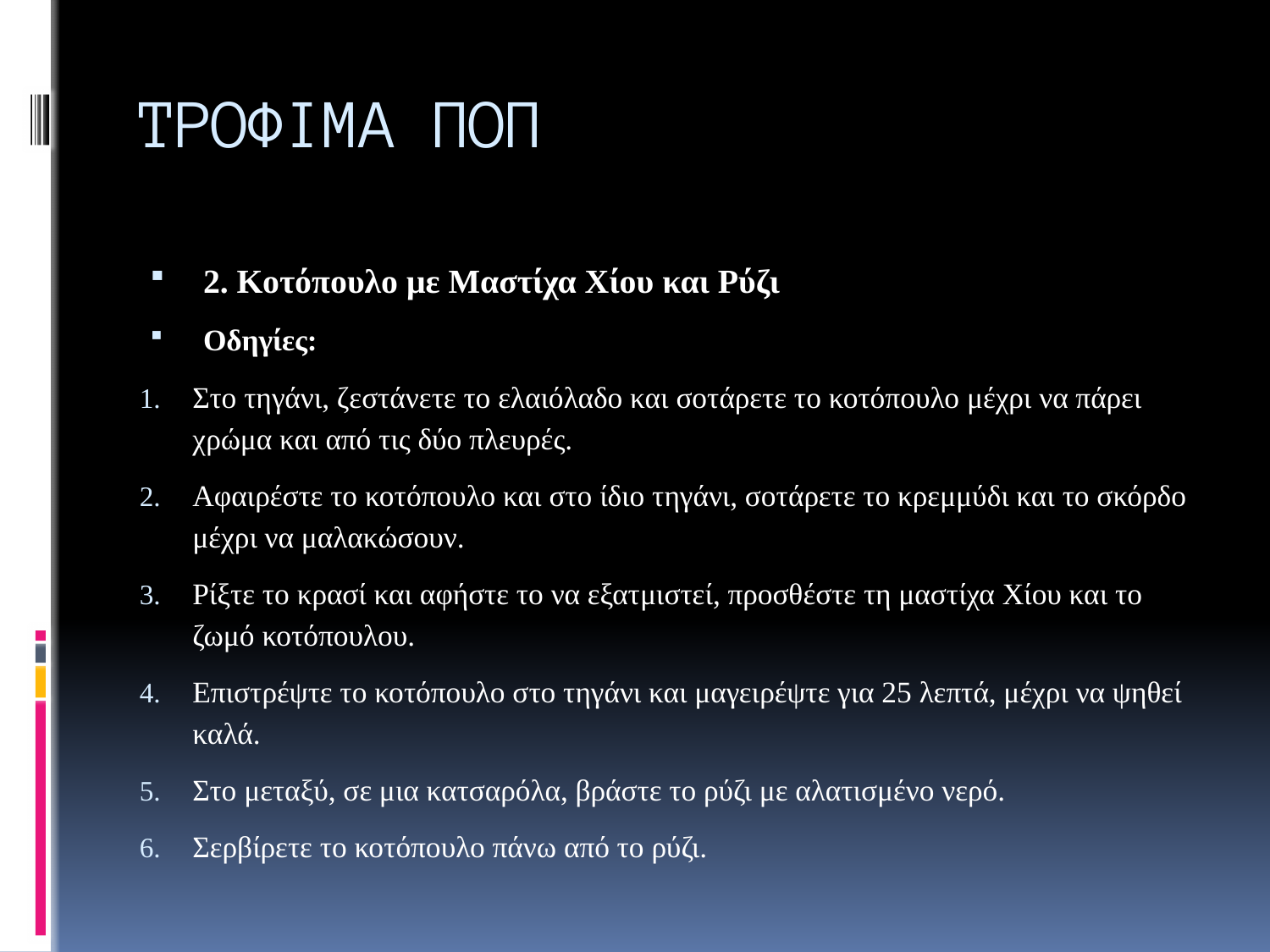

# ΤΡΟΦΙΜΑ ΠΟΠ
2. Κοτόπουλο με Μαστίχα Χίου και Ρύζι
Οδηγίες:
Στο τηγάνι, ζεστάνετε το ελαιόλαδο και σοτάρετε το κοτόπουλο μέχρι να πάρει χρώμα και από τις δύο πλευρές.
Αφαιρέστε το κοτόπουλο και στο ίδιο τηγάνι, σοτάρετε το κρεμμύδι και το σκόρδο μέχρι να μαλακώσουν.
Ρίξτε το κρασί και αφήστε το να εξατμιστεί, προσθέστε τη μαστίχα Χίου και το ζωμό κοτόπουλου.
Επιστρέψτε το κοτόπουλο στο τηγάνι και μαγειρέψτε για 25 λεπτά, μέχρι να ψηθεί καλά.
Στο μεταξύ, σε μια κατσαρόλα, βράστε το ρύζι με αλατισμένο νερό.
Σερβίρετε το κοτόπουλο πάνω από το ρύζι.